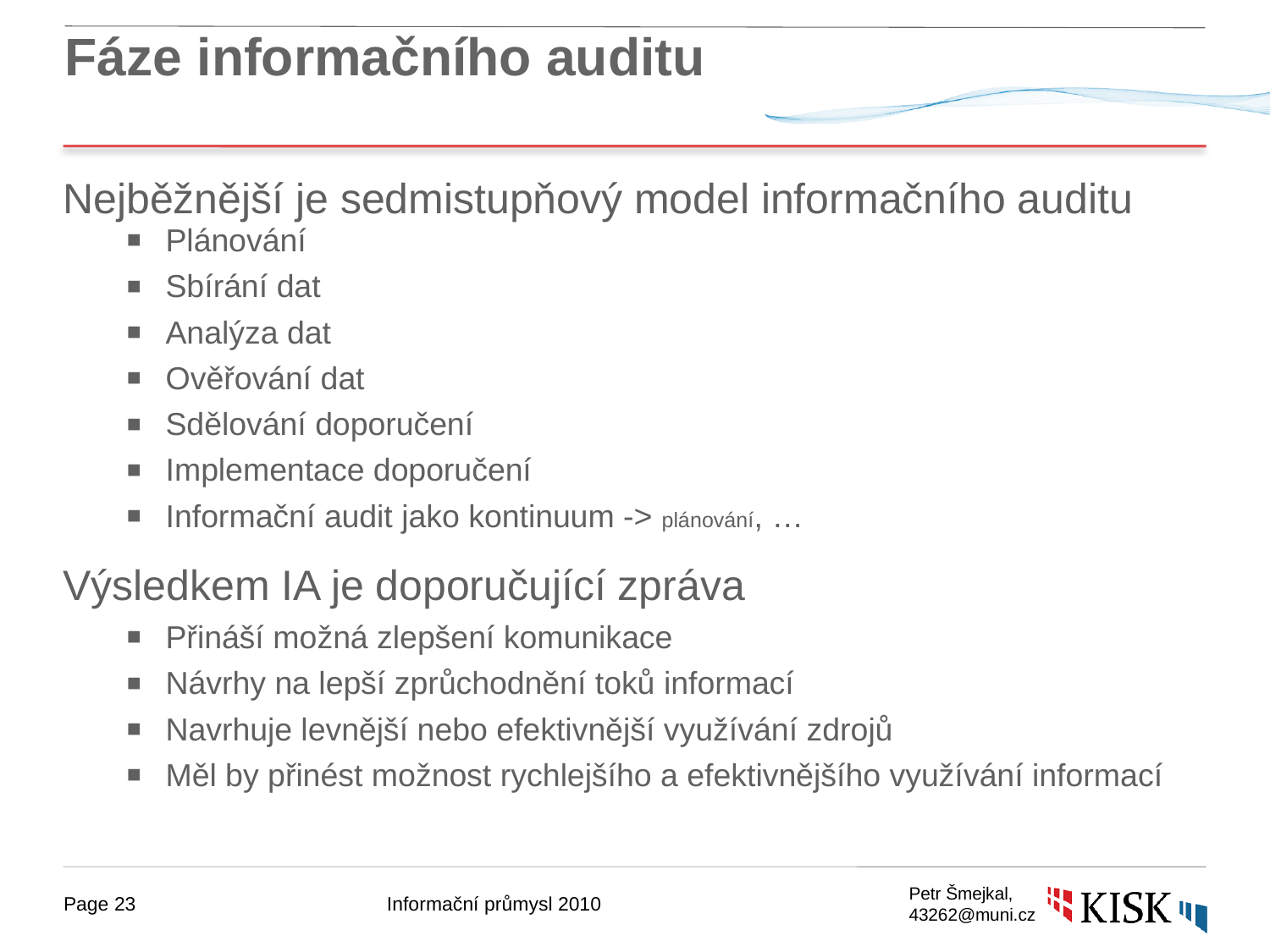

# Fáze informačního auditu
Nejběžnější je sedmistupňový model informačního auditu
Plánování
Sbírání dat
Analýza dat
Ověřování dat
Sdělování doporučení
Implementace doporučení
Informační audit jako kontinuum -> plánování, …

Výsledkem IA je doporučující zpráva
Přináší možná zlepšení komunikace
Návrhy na lepší zprůchodnění toků informací
Navrhuje levnější nebo efektivnější využívání zdrojů
Měl by přinést možnost rychlejšího a efektivnějšího využívání informací